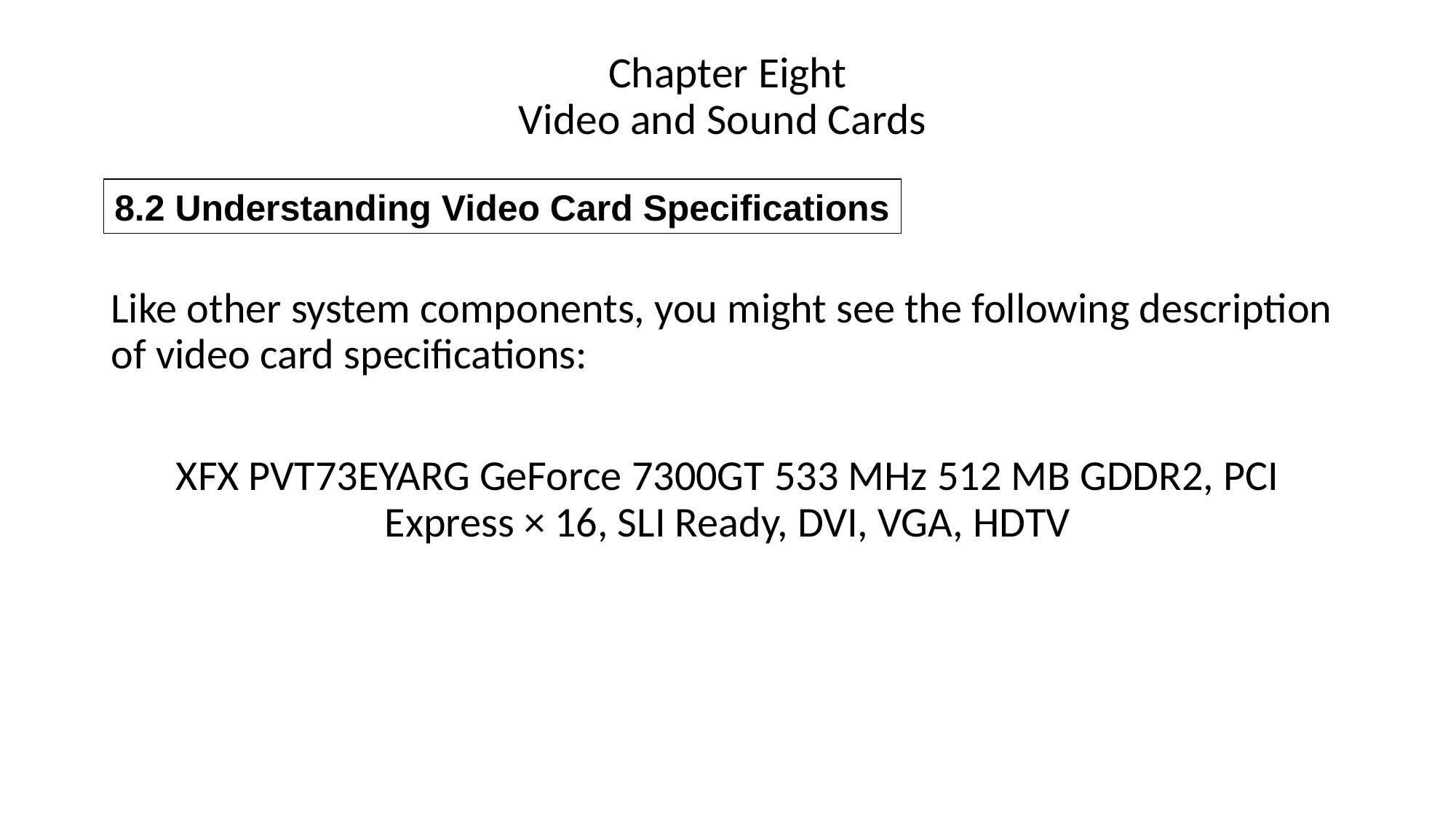

# Chapter Eight Video and Sound Cards
8.2 Understanding Video Card Specifications
Like other system components, you might see the following description of video card specifications:

XFX PVT73EYARG GeForce 7300GT 533 MHz 512 MB GDDR2, PCI Express × 16, SLI Ready, DVI, VGA, HDTV